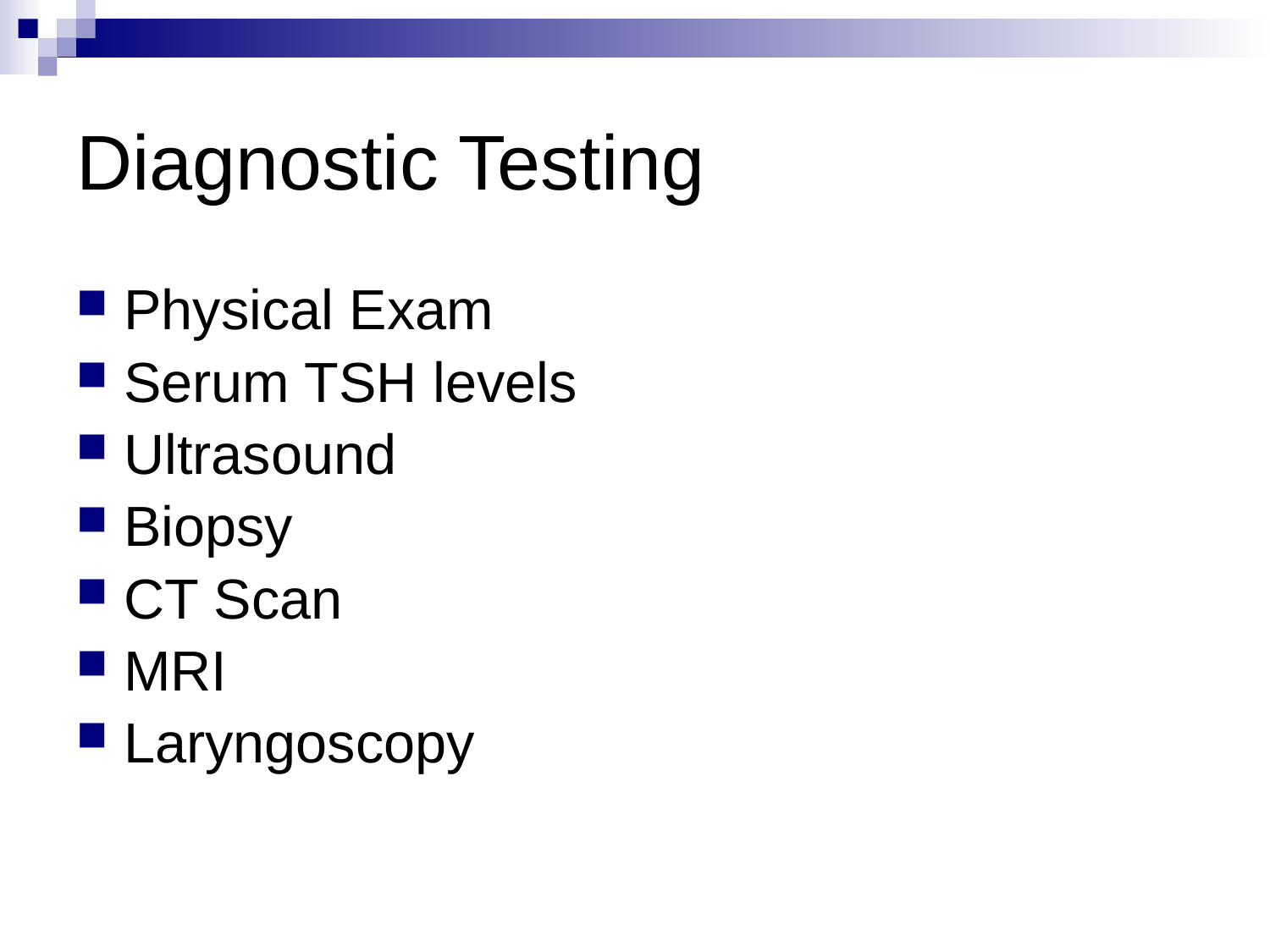

# Diagnostic Testing
Physical Exam
Serum TSH levels
Ultrasound
Biopsy
CT Scan
MRI
Laryngoscopy